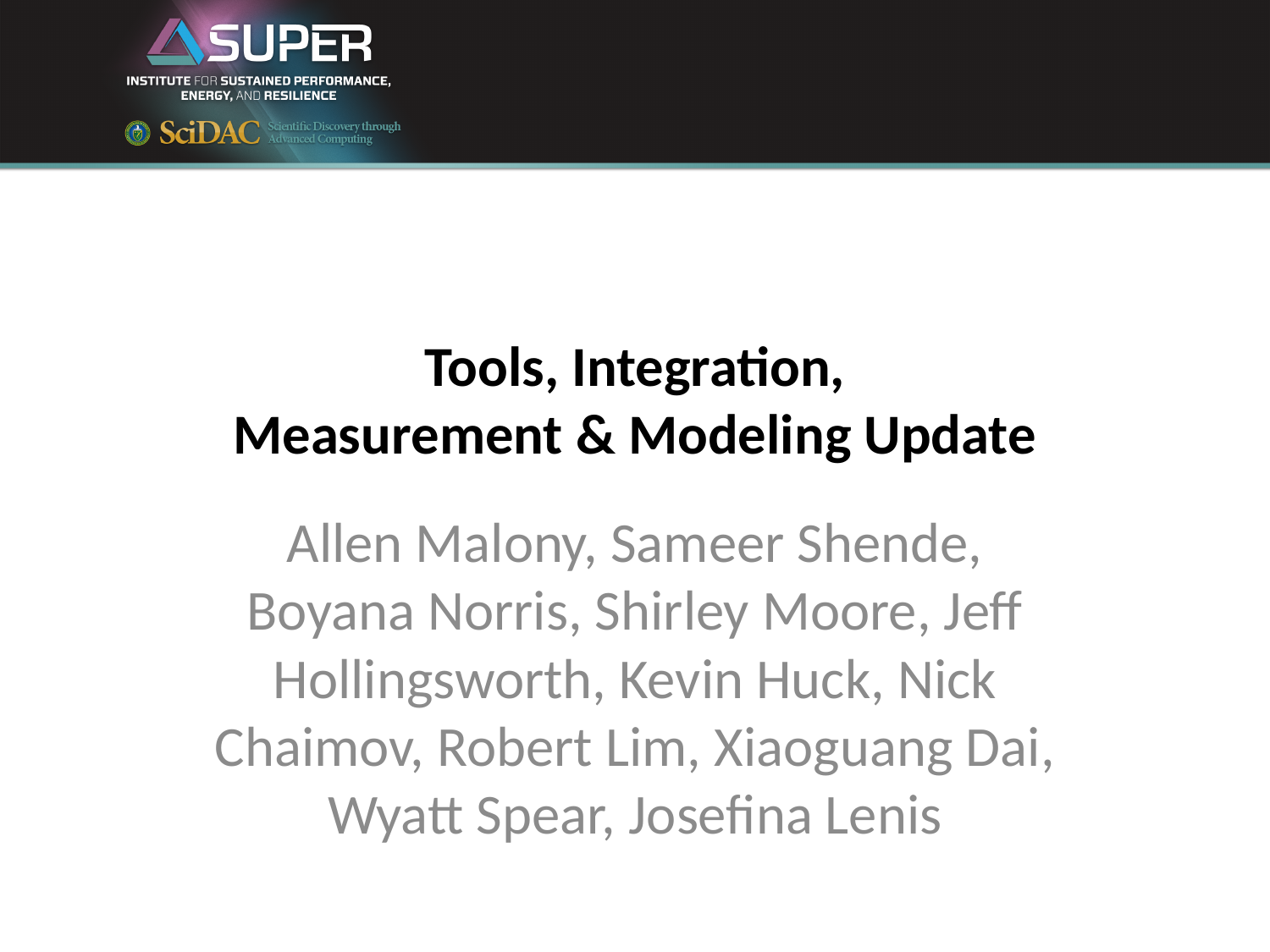

# Tools, Integration, Measurement & Modeling Update
Allen Malony, Sameer Shende, Boyana Norris, Shirley Moore, Jeff Hollingsworth, Kevin Huck, Nick Chaimov, Robert Lim, Xiaoguang Dai, Wyatt Spear, Josefina Lenis